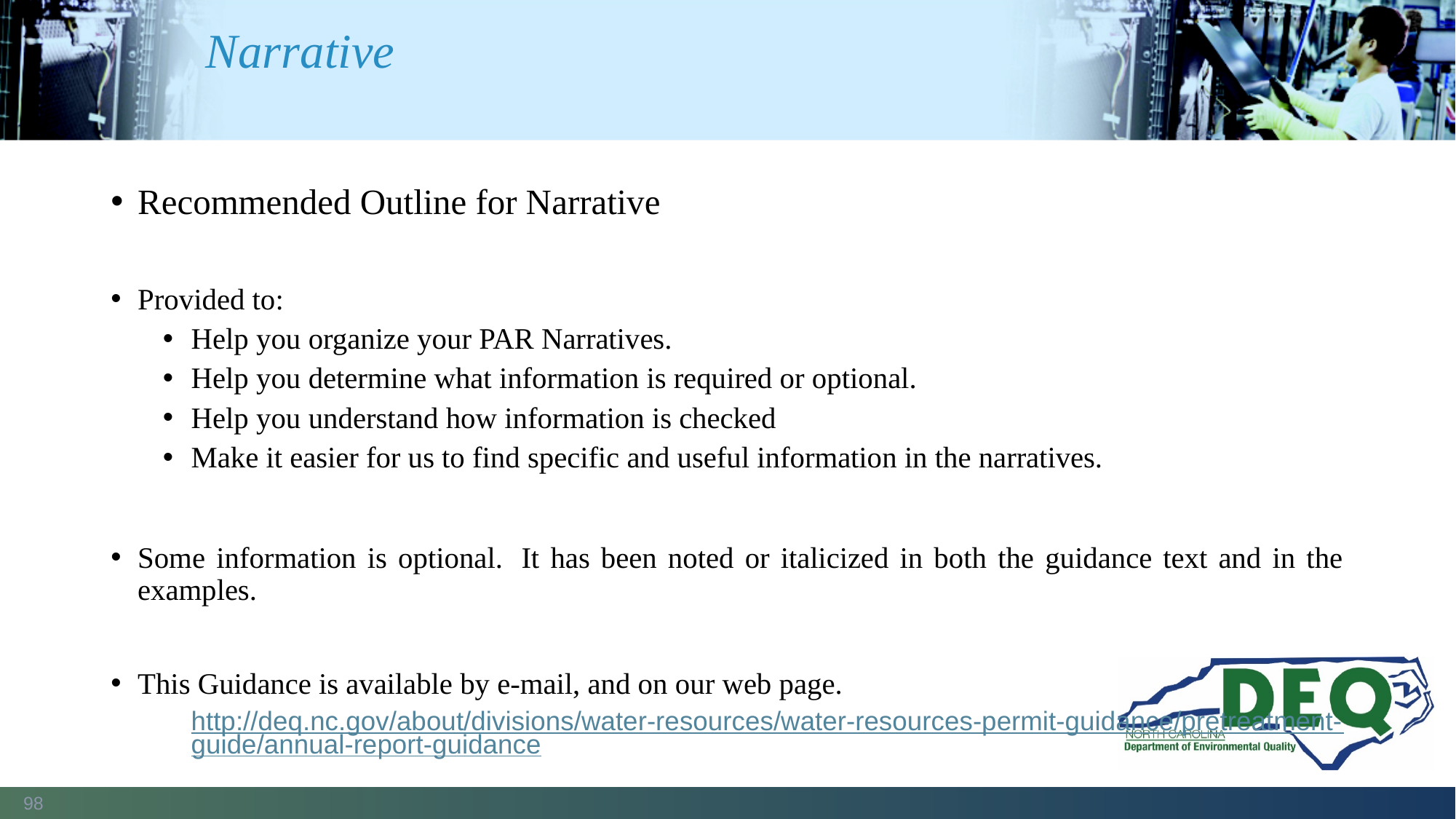

# Narrative
Recommended Outline for Narrative

Provided to:
Help you organize your PAR Narratives.
Help you determine what information is required or optional.
Help you understand how information is checked
Make it easier for us to find specific and useful information in the narratives.

Some information is optional.  It has been noted or italicized in both the guidance text and in the examples.

This Guidance is available by e-mail, and on our web page.
http://deq.nc.gov/about/divisions/water-resources/water-resources-permit-guidance/pretreatment-guide/annual-report-guidance
98